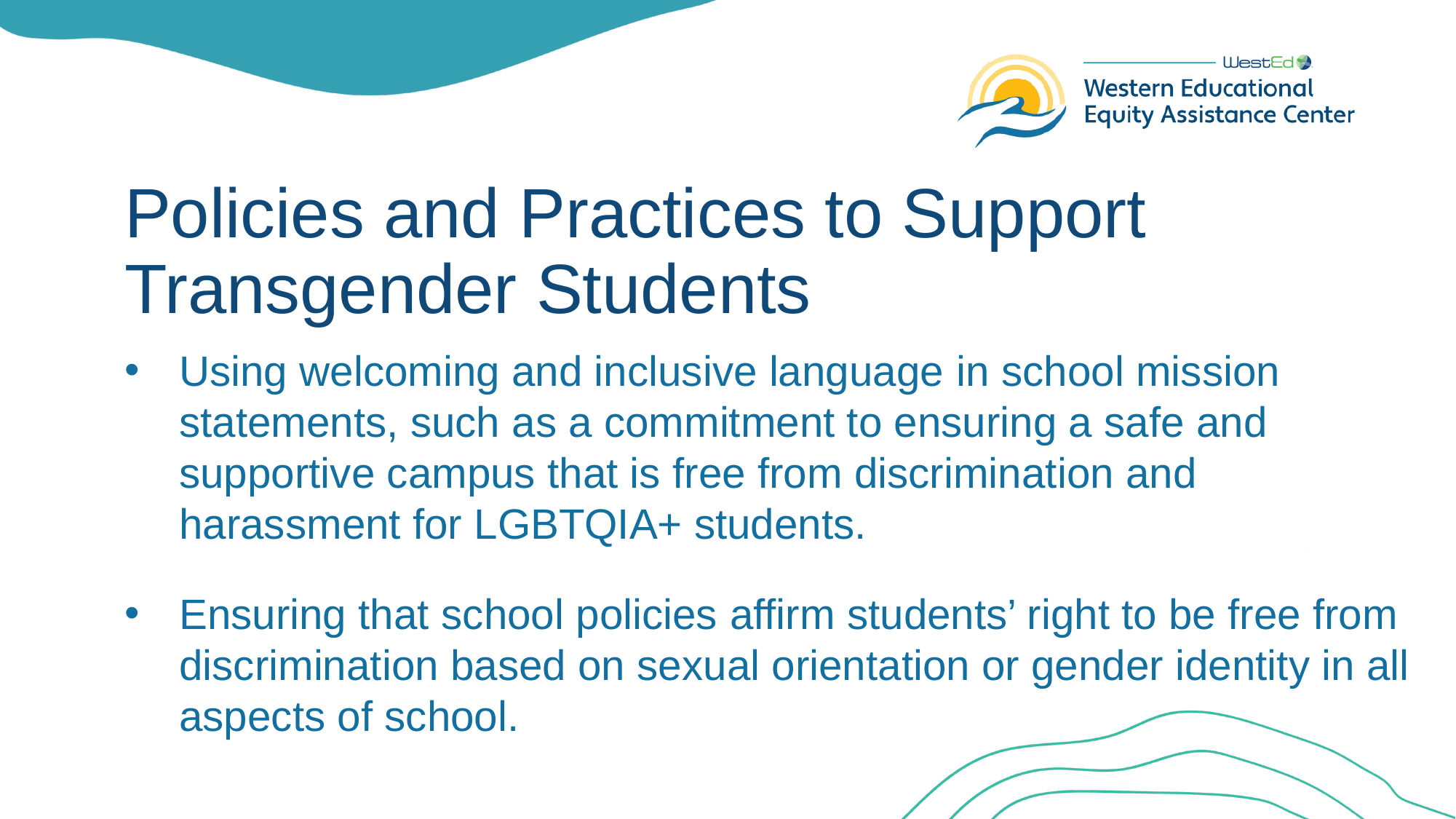

# Policies and Practices to Support Transgender Students
Using welcoming and inclusive language in school mission statements, such as a commitment to ensuring a safe and supportive campus that is free from discrimination and harassment for LGBTQIA+ students.
Ensuring that school policies affirm students’ right to be free from discrimination based on sexual orientation or gender identity in all aspects of school.